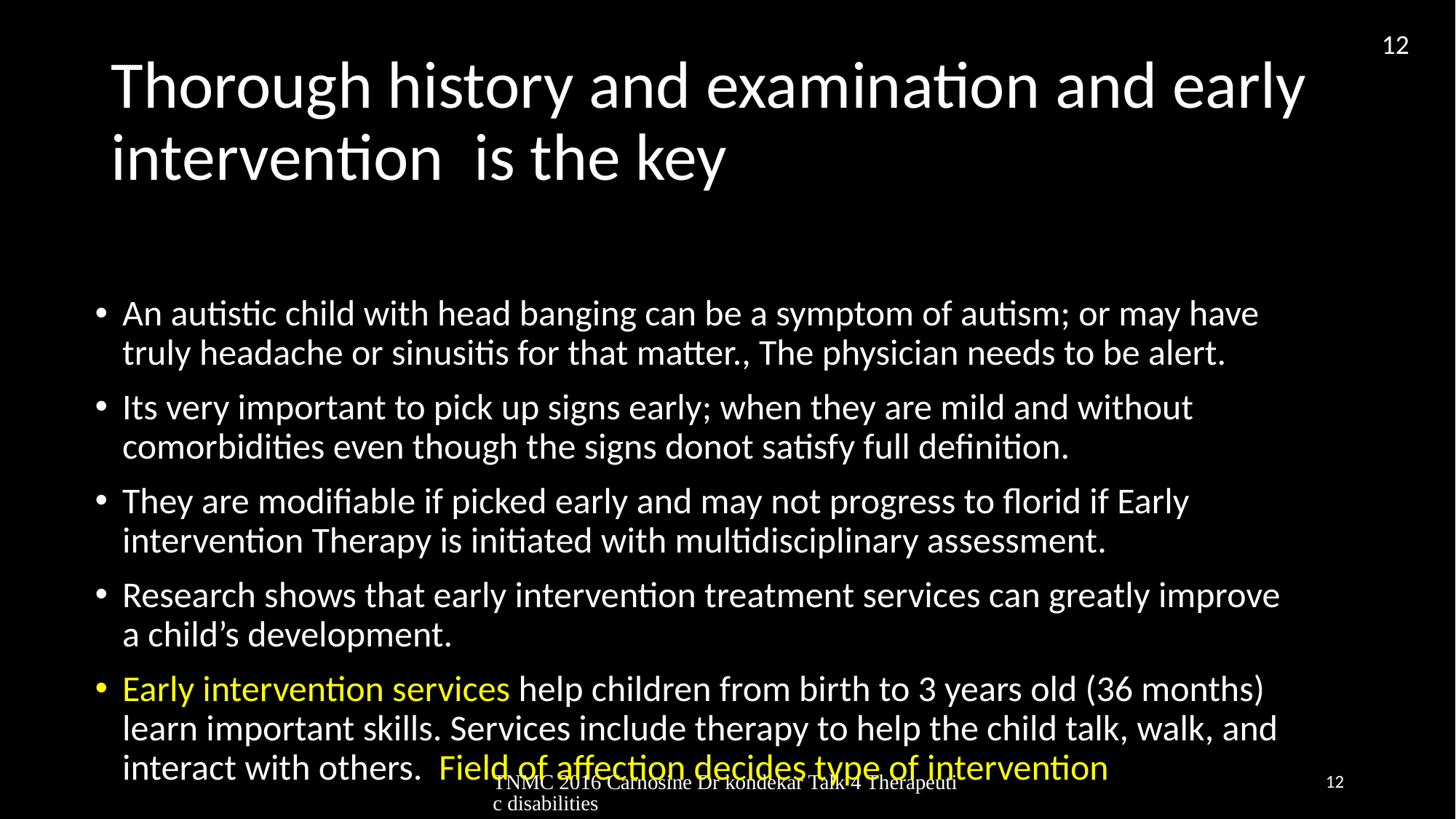

12
# Thorough history and examination and early intervention  is the key
An autistic child with head banging can be a symptom of autism; or may have truly headache or sinusitis for that matter., The physician needs to be alert.
Its very important to pick up signs early; when they are mild and without comorbidities even though the signs donot satisfy full definition.
They are modifiable if picked early and may not progress to florid if Early intervention Therapy is initiated with multidisciplinary assessment.
Research shows that early intervention treatment services can greatly improve a child’s development.
Early intervention services help children from birth to 3 years old (36 months) learn important skills. Services include therapy to help the child talk, walk, and interact with others.  Field of affection decides type of intervention
TNMC 2016 Carnosine Dr kondekar Talk 4 Therapeutic disabilities
12